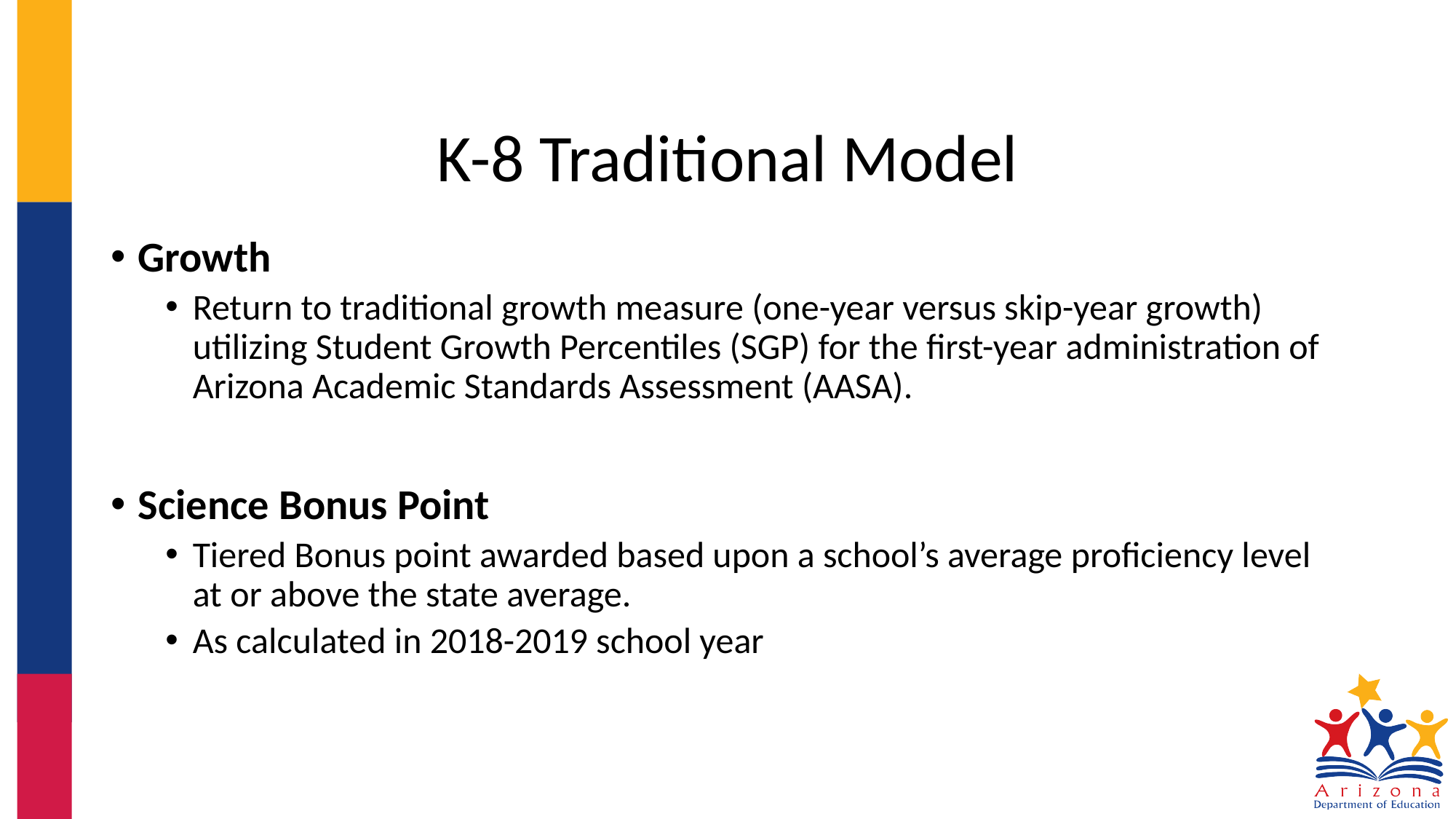

# K-8 Traditional Model
Growth
Return to traditional growth measure (one-year versus skip-year growth) utilizing Student Growth Percentiles (SGP) for the first-year administration of Arizona Academic Standards Assessment (AASA).

Science Bonus Point
Tiered Bonus point awarded based upon a school’s average proficiency level at or above the state average.
As calculated in 2018-2019 school year